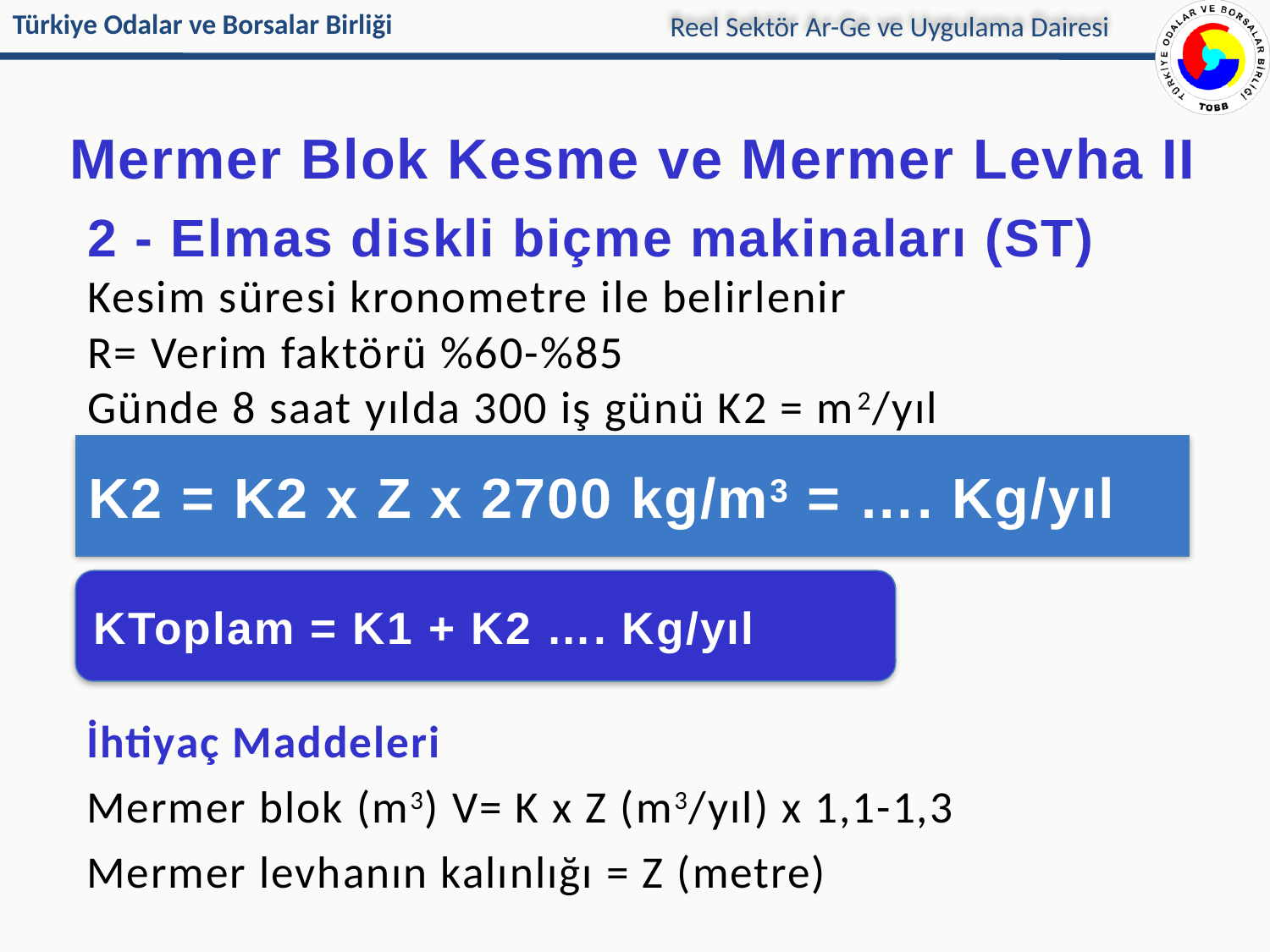

Reel Sektör Ar-Ge ve Uygulama Dairesi
Mermer Blok Kesme ve Mermer Levha II
2 - Elmas diskli biçme makinaları (ST)
Kesim süresi kronometre ile belirlenir
R= Verim faktörü %60-%85
Günde 8 saat yılda 300 iş günü K2 = m2/yıl
# K2 = K2 x Z x 2700 kg/m3 = …. Kg/yıl
KToplam = K1 + K2 …. Kg/yıl
İhtiyaç Maddeleri
Mermer blok (m3) V= K x Z (m3/yıl) x 1,1-1,3
Mermer levhanın kalınlığı = Z (metre)